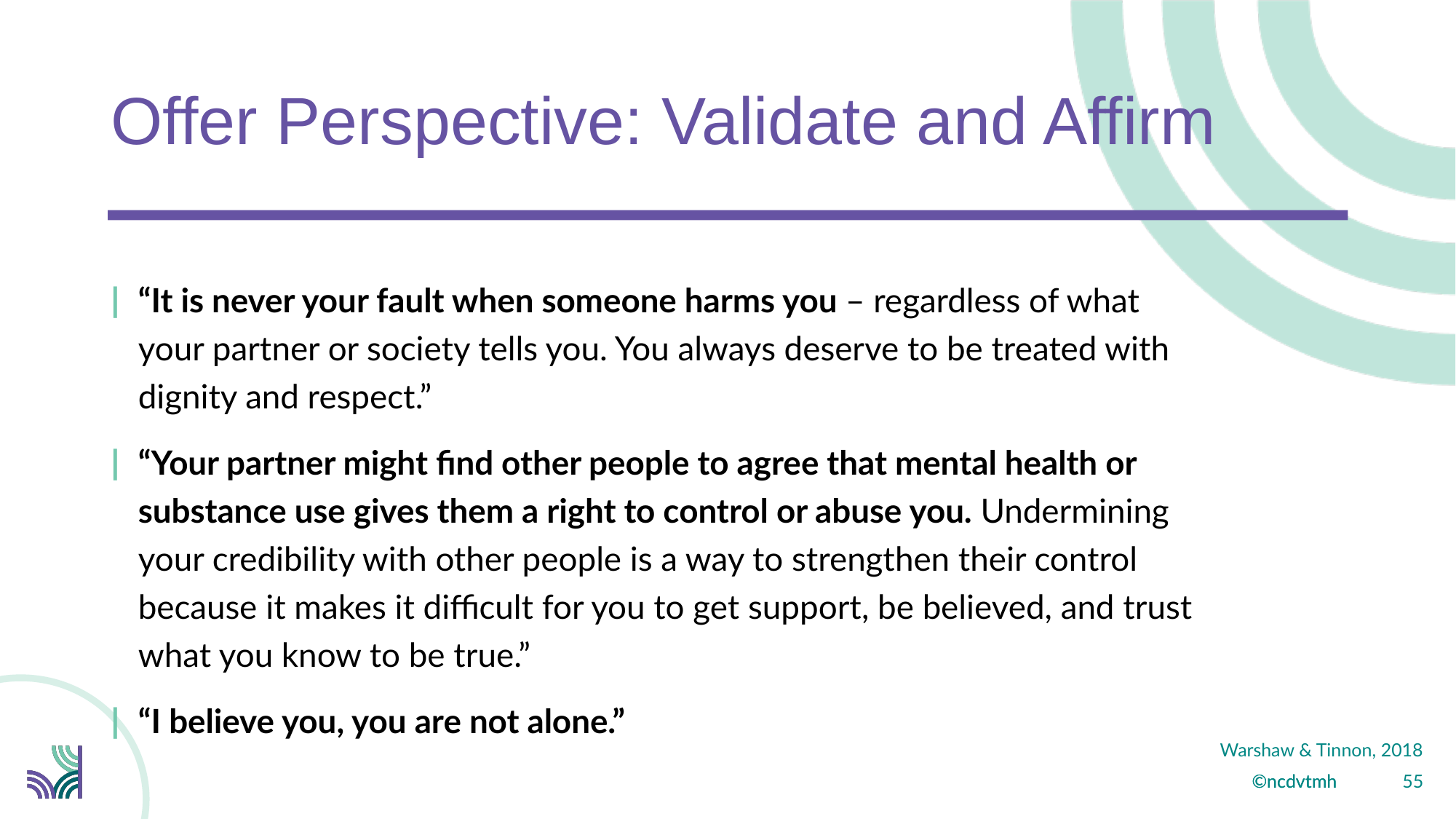

# Offer Perspective: Validate and Affirm
“It is never your fault when someone harms you – regardless of what your partner or society tells you. You always deserve to be treated with dignity and respect.”
“Your partner might find other people to agree that mental health or substance use gives them a right to control or abuse you. Undermining your credibility with other people is a way to strengthen their control because it makes it difficult for you to get support, be believed, and trust what you know to be true.”
“I believe you, you are not alone.”

Warshaw & Tinnon, 2018
55